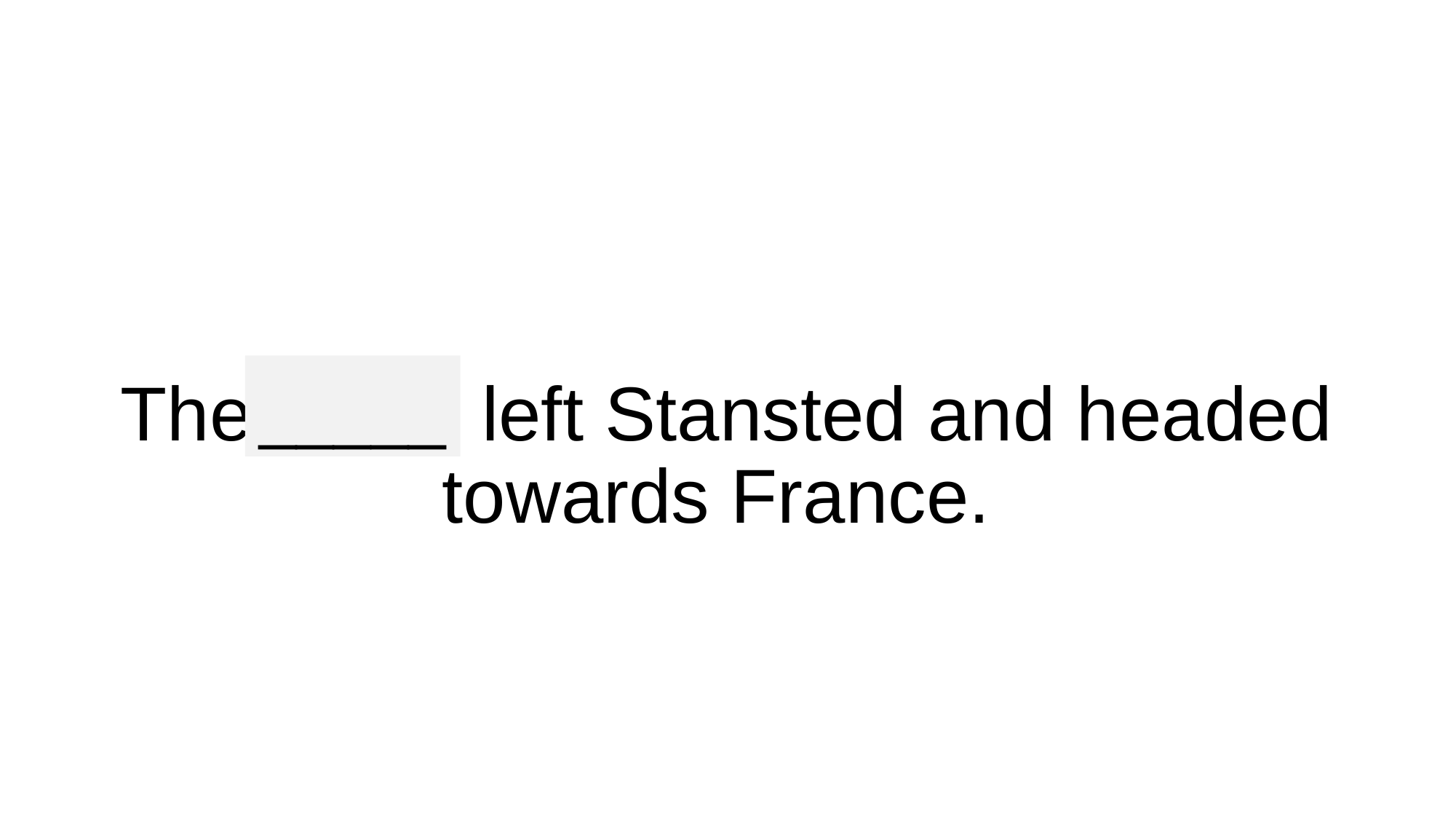

_____
# The plane left Stansted and headed towards France.